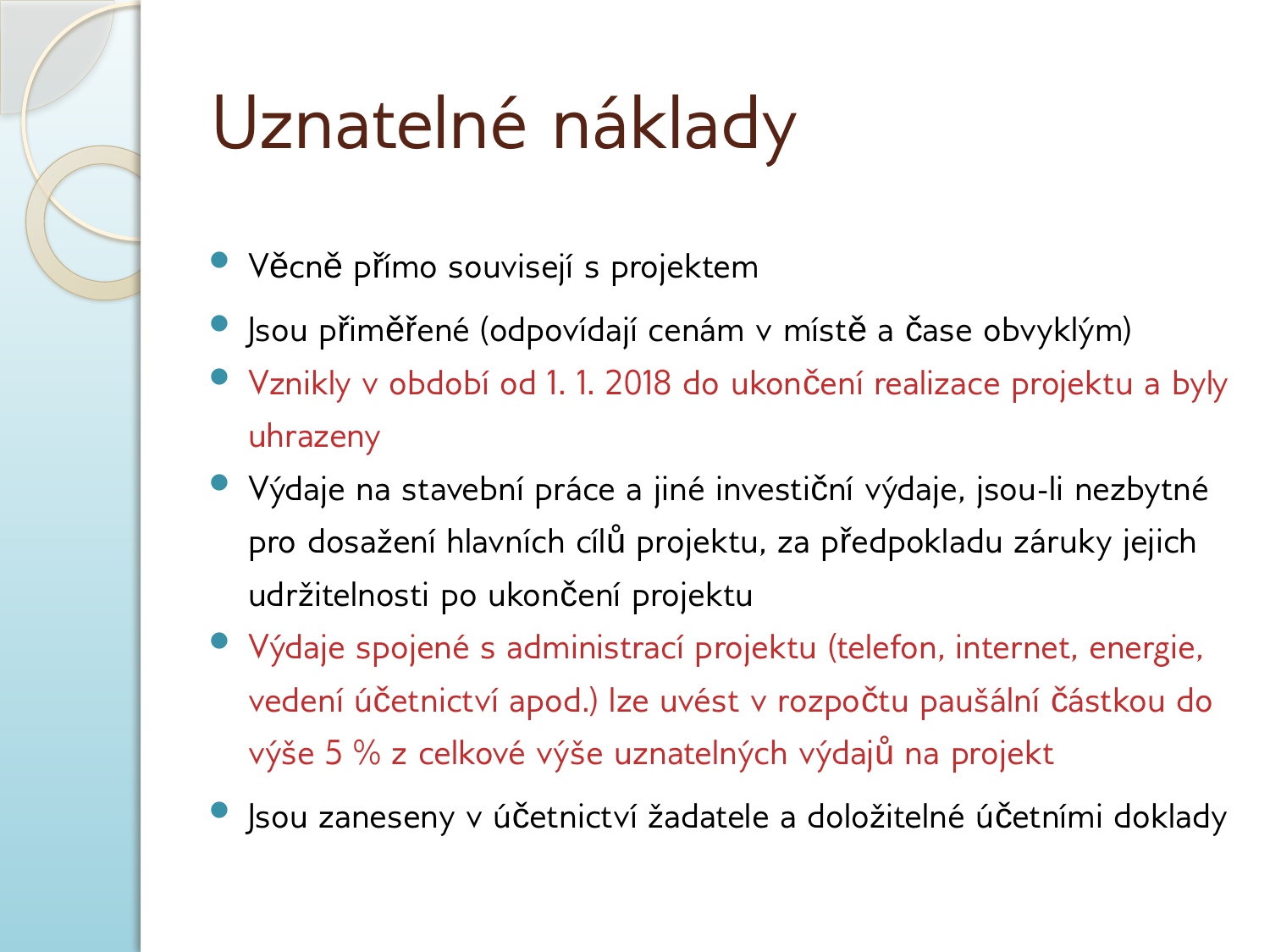

# Uznatelné náklady
Věcně přímo souvisejí s projektem
Jsou přiměřené (odpovídají cenám v místě a čase obvyklým)
Vznikly v období od 1. 1. 2018 do ukončení realizace projektu a byly uhrazeny
Výdaje na stavební práce a jiné investiční výdaje, jsou-li nezbytné pro dosažení hlavních cílů projektu, za předpokladu záruky jejich udržitelnosti po ukončení projektu
Výdaje spojené s administrací projektu (telefon, internet, energie, vedení účetnictví apod.) lze uvést v rozpočtu paušální částkou do výše 5 % z celkové výše uznatelných výdajů na projekt
Jsou zaneseny v účetnictví žadatele a doložitelné účetními doklady